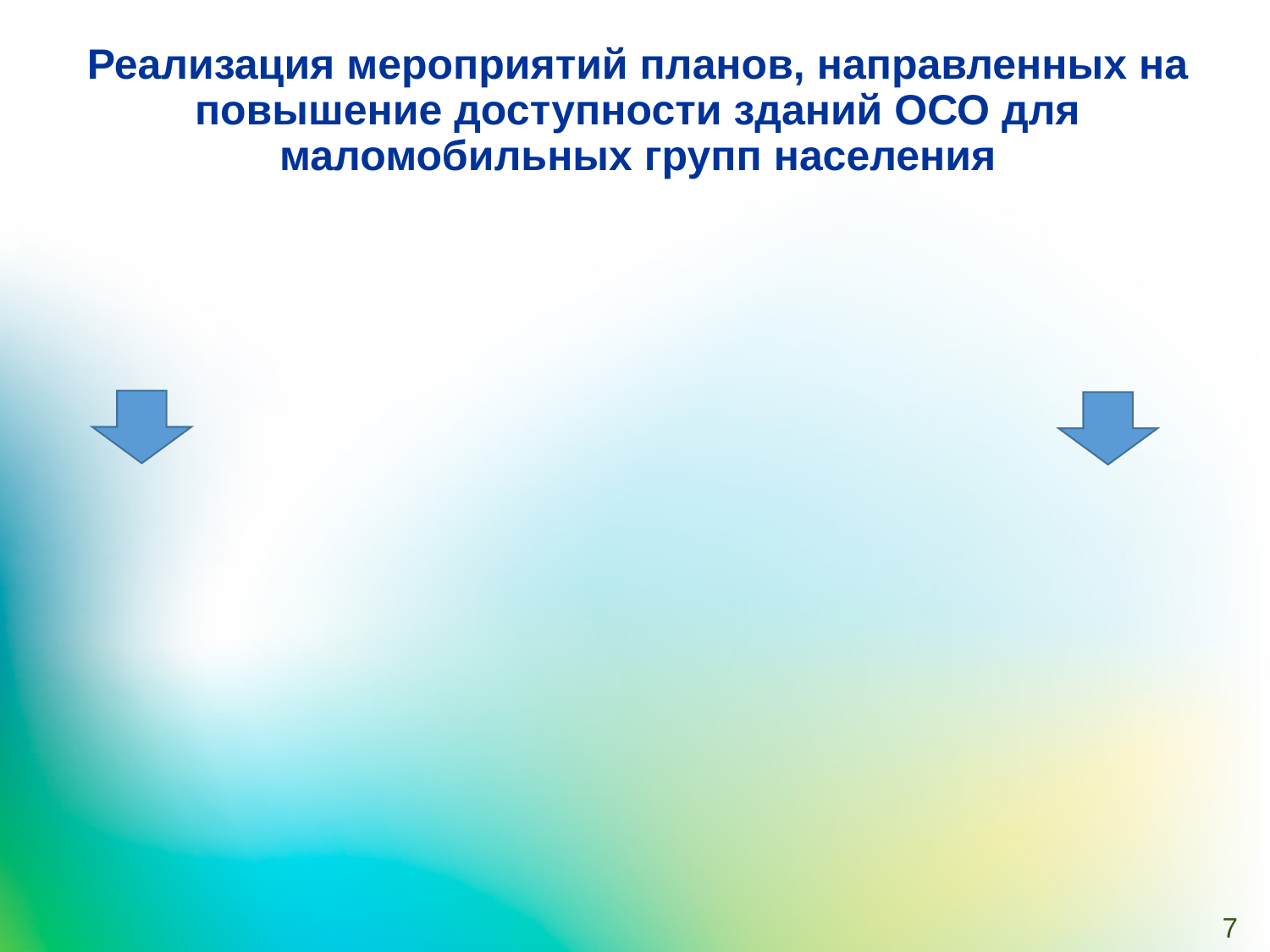

Реализация мероприятий планов, направленных на повышение доступности зданий ОСО для маломобильных групп населения

Пушкинский психоневрологический интернат

Екатерининский психоневрологический интернат

 произведена контрастная окраска крайних ступеней лестничных маршев
 установлены пандусы и поручни

  при входе в отделение милосердия на поручнях установлена тактильная лента, на дверных стеклах – контрастная маркировка
  при входе во все отделения ПНИ вмонтирована тактильная плитка
7